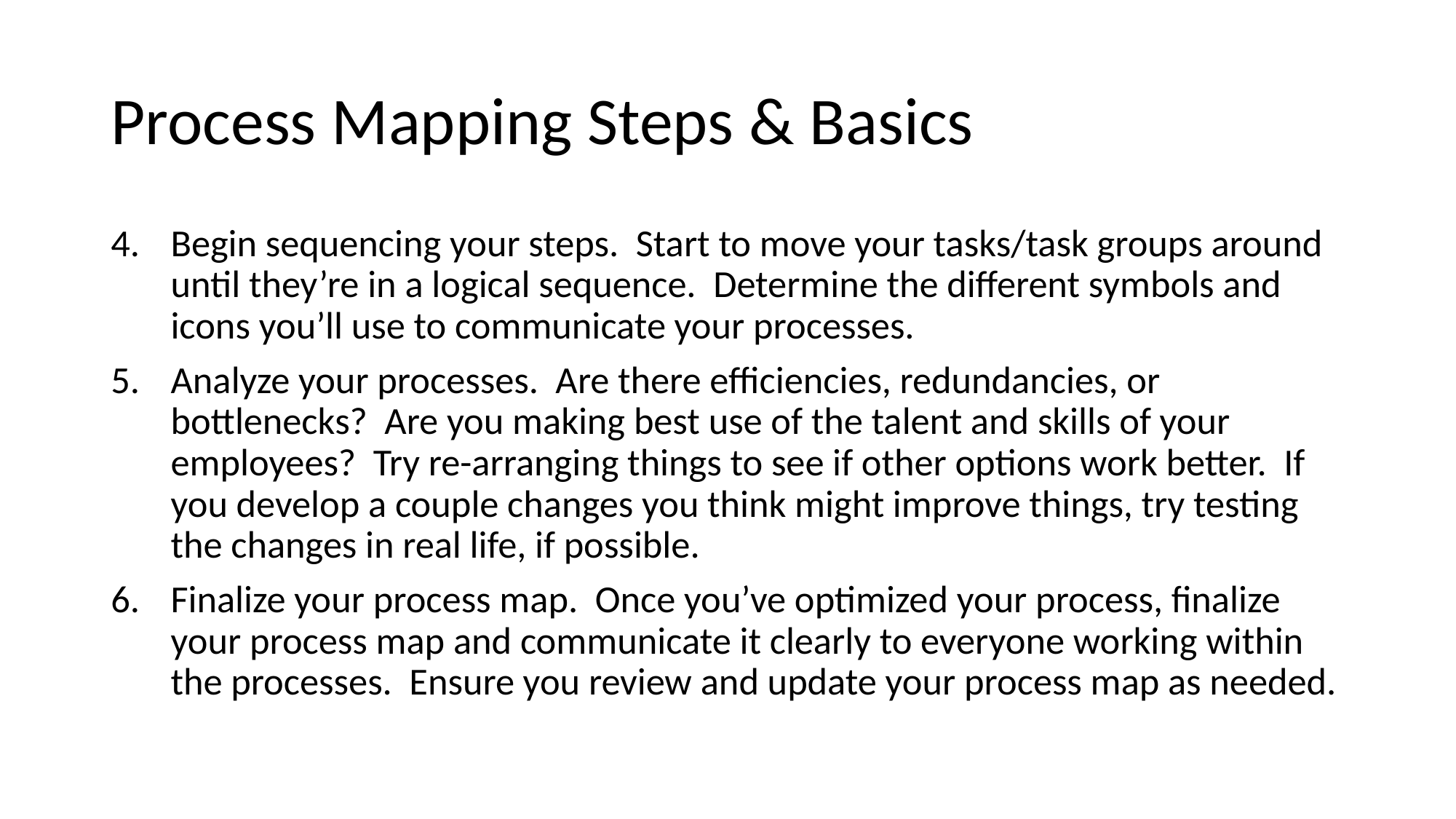

# Process Mapping Steps & Basics
Begin sequencing your steps.  Start to move your tasks/task groups around until they’re in a logical sequence.  Determine the different symbols and icons you’ll use to communicate your processes.
Analyze your processes.  Are there efficiencies, redundancies, or bottlenecks?  Are you making best use of the talent and skills of your employees?  Try re-arranging things to see if other options work better.  If you develop a couple changes you think might improve things, try testing the changes in real life, if possible.
Finalize your process map.  Once you’ve optimized your process, finalize your process map and communicate it clearly to everyone working within the processes.  Ensure you review and update your process map as needed.